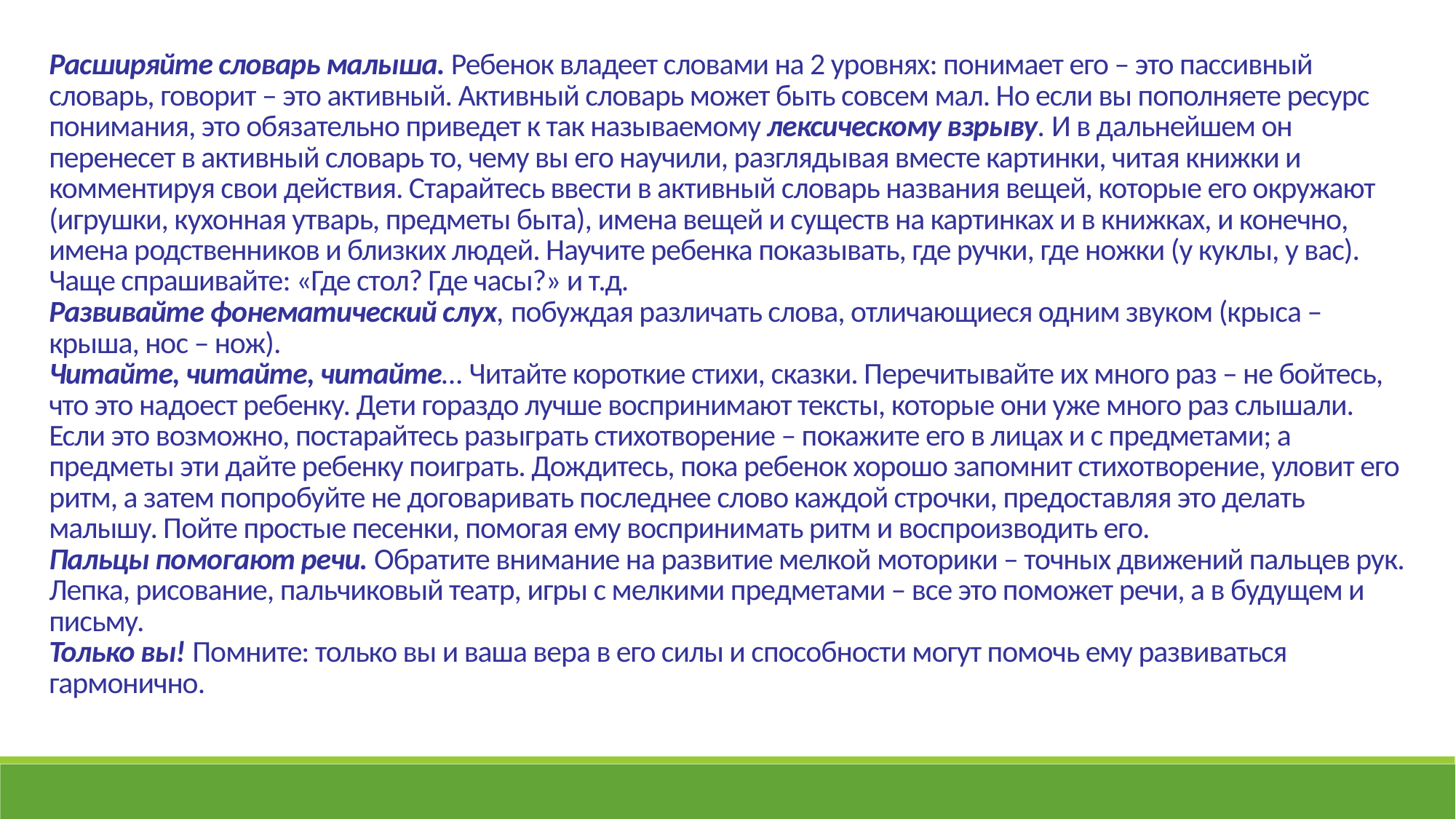

Расширяйте словарь малыша. Ребенок владеет словами на 2 уровнях: понимает его – это пассивный словарь, говорит – это активный. Активный словарь может быть совсем мал. Но если вы пополняете ресурс понимания, это обязательно приведет к так называемому лексическому взрыву. И в дальнейшем он перенесет в активный словарь то, чему вы его научили, разглядывая вместе картинки, читая книжки и комментируя свои действия. Старайтесь ввести в активный словарь названия вещей, которые его окружают (игрушки, кухонная утварь, предметы быта), имена вещей и существ на картинках и в книжках, и конечно, имена родственников и близких людей. Научите ребенка показывать, где ручки, где ножки (у куклы, у вас). Чаще спрашивайте: «Где стол? Где часы?» и т.д.
Развивайте фонематический слух, побуждая различать слова, отличающиеся одним звуком (крыса – крыша, нос – нож).
Читайте, читайте, читайте… Читайте короткие стихи, сказки. Перечитывайте их много раз – не бойтесь, что это надоест ребенку. Дети гораздо лучше воспринимают тексты, которые они уже много раз слышали. Если это возможно, постарайтесь разыграть стихотворение – покажите его в лицах и с предметами; а предметы эти дайте ребенку поиграть. Дождитесь, пока ребенок хорошо запомнит стихотворение, уловит его ритм, а затем попробуйте не договаривать последнее слово каждой строчки, предоставляя это делать малышу. Пойте простые песенки, помогая ему воспринимать ритм и воспроизводить его.
Пальцы помогают речи. Обратите внимание на развитие мелкой моторики – точных движений пальцев рук. Лепка, рисование, пальчиковый театр, игры с мелкими предметами – все это поможет речи, а в будущем и письму.
Только вы! Помните: только вы и ваша вера в его силы и способности могут помочь ему развиваться гармонично.